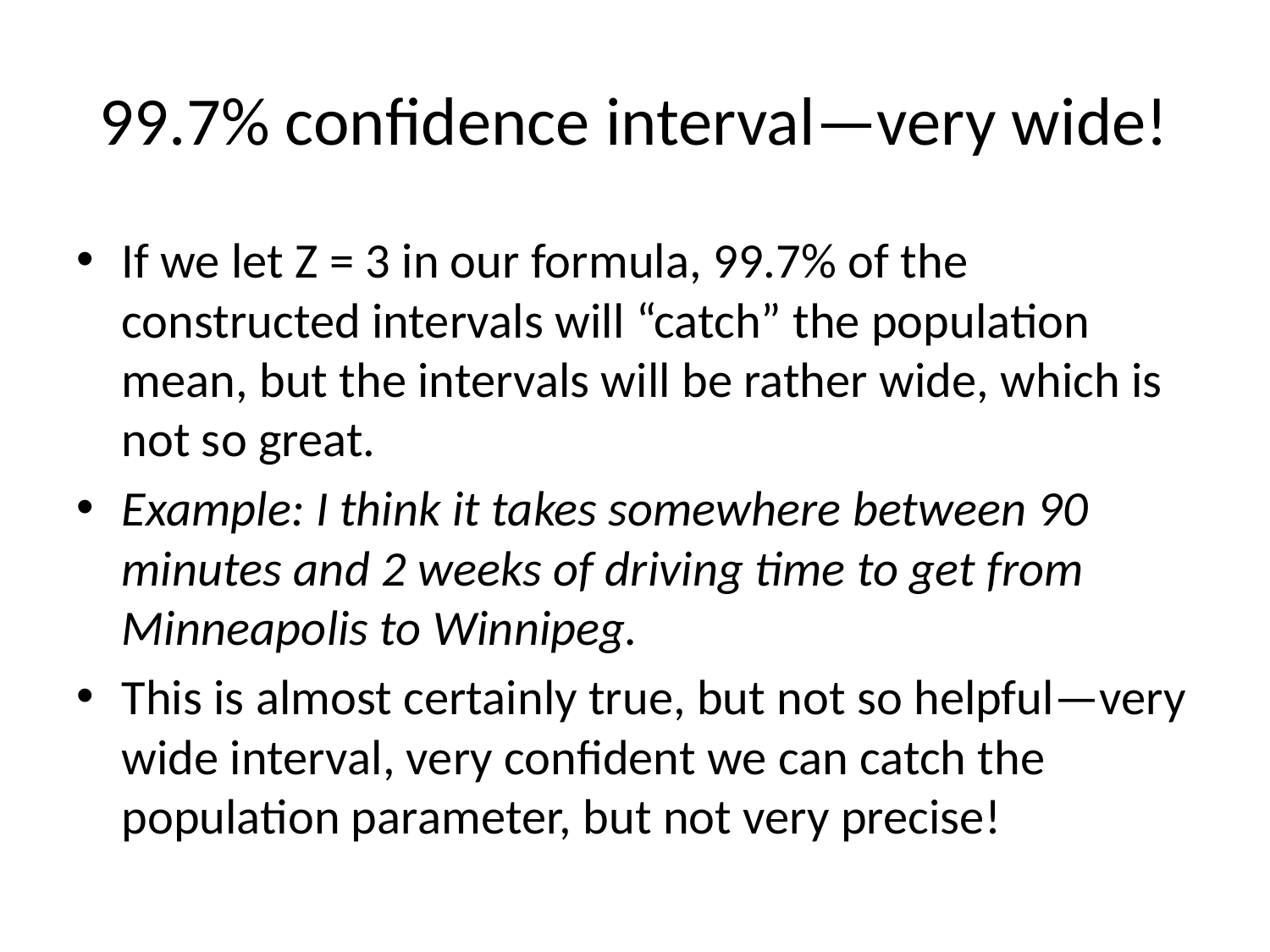

# 99.7% confidence interval—very wide!
If we let Z = 3 in our formula, 99.7% of the constructed intervals will “catch” the population mean, but the intervals will be rather wide, which is not so great.
Example: I think it takes somewhere between 90 minutes and 2 weeks of driving time to get from Minneapolis to Winnipeg.
This is almost certainly true, but not so helpful—very wide interval, very confident we can catch the population parameter, but not very precise!